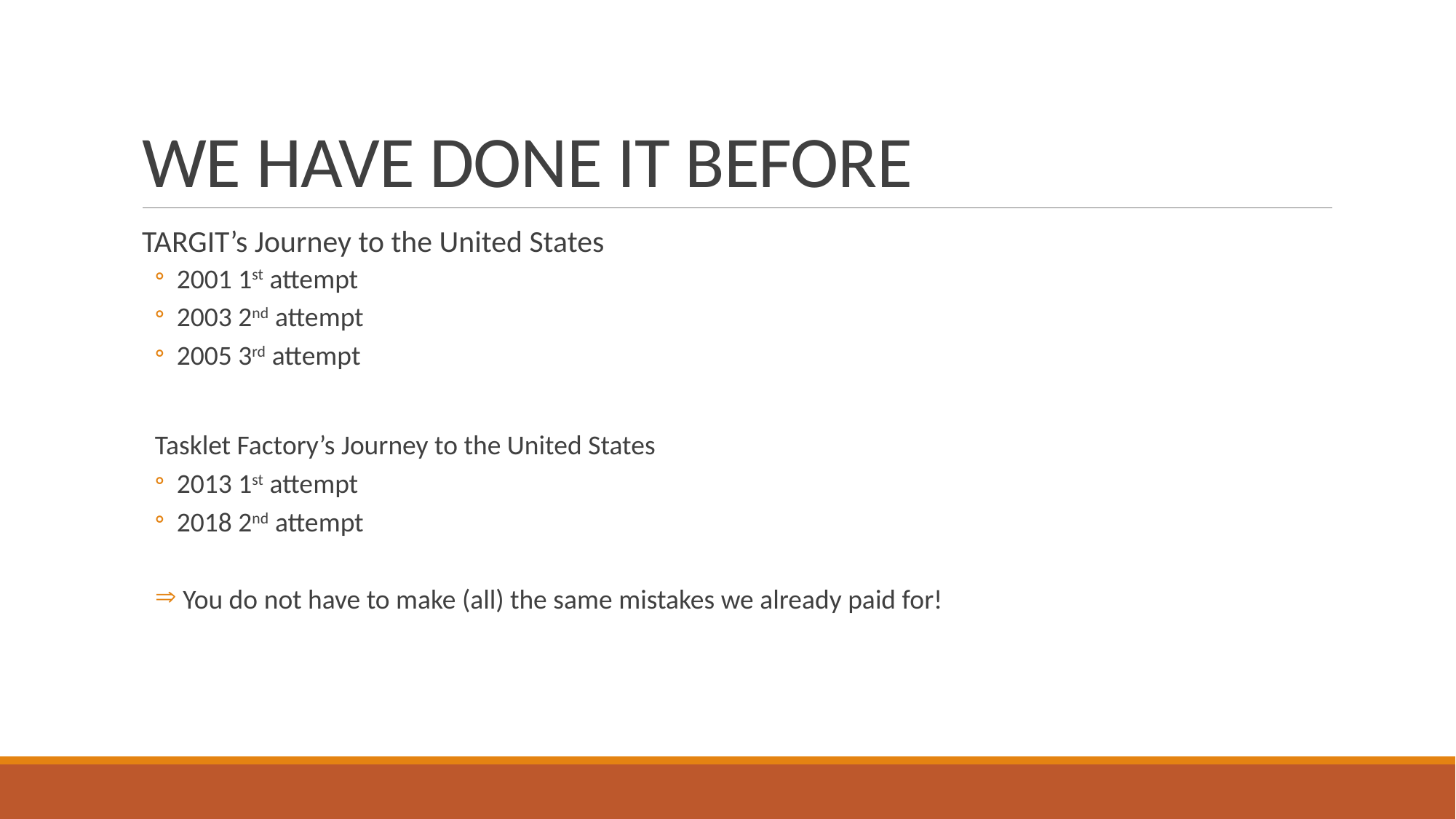

# WE HAVE DONE IT BEFORE
TARGIT’s Journey to the United States
2001 1st attempt
2003 2nd attempt
2005 3rd attempt

Tasklet Factory’s Journey to the United States
2013 1st attempt
2018 2nd attempt

 You do not have to make (all) the same mistakes we already paid for!